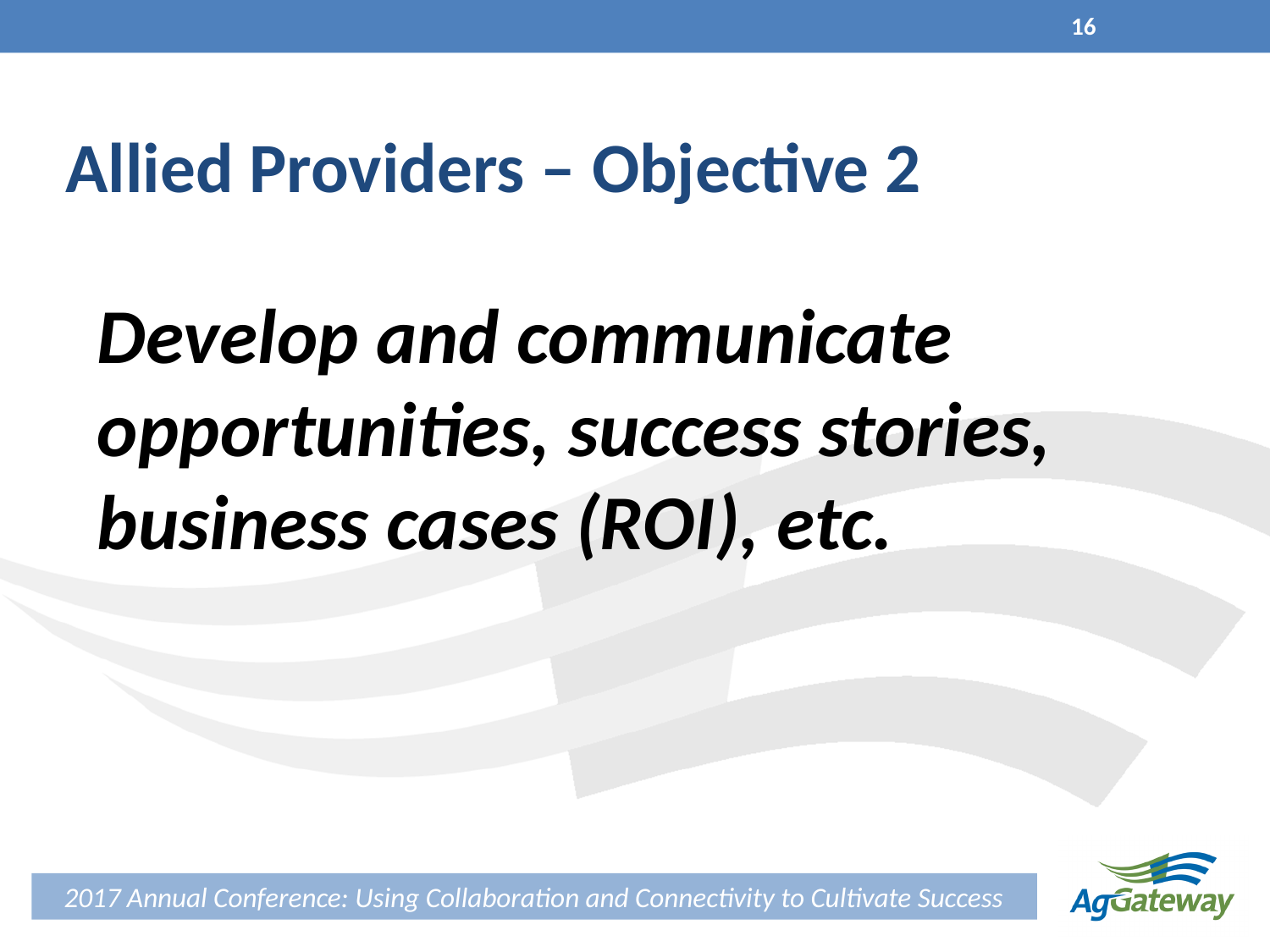

16
# Allied Providers – Objective 2
Develop and communicate opportunities, success stories, business cases (ROI), etc.